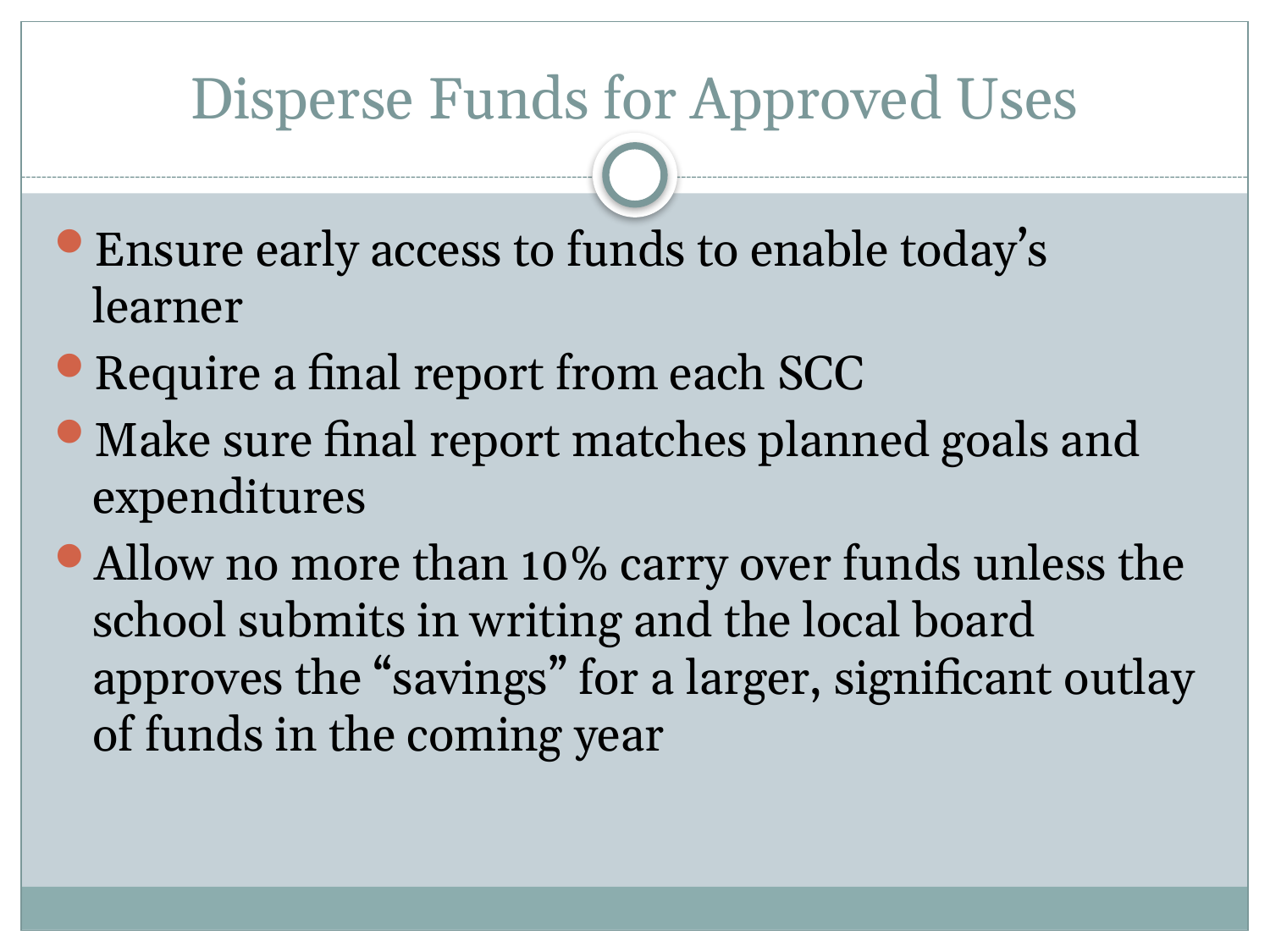

# Disperse Funds for Approved Uses
Ensure early access to funds to enable today’s learner
Require a final report from each SCC
Make sure final report matches planned goals and expenditures
Allow no more than 10% carry over funds unless the school submits in writing and the local board approves the “savings” for a larger, significant outlay of funds in the coming year